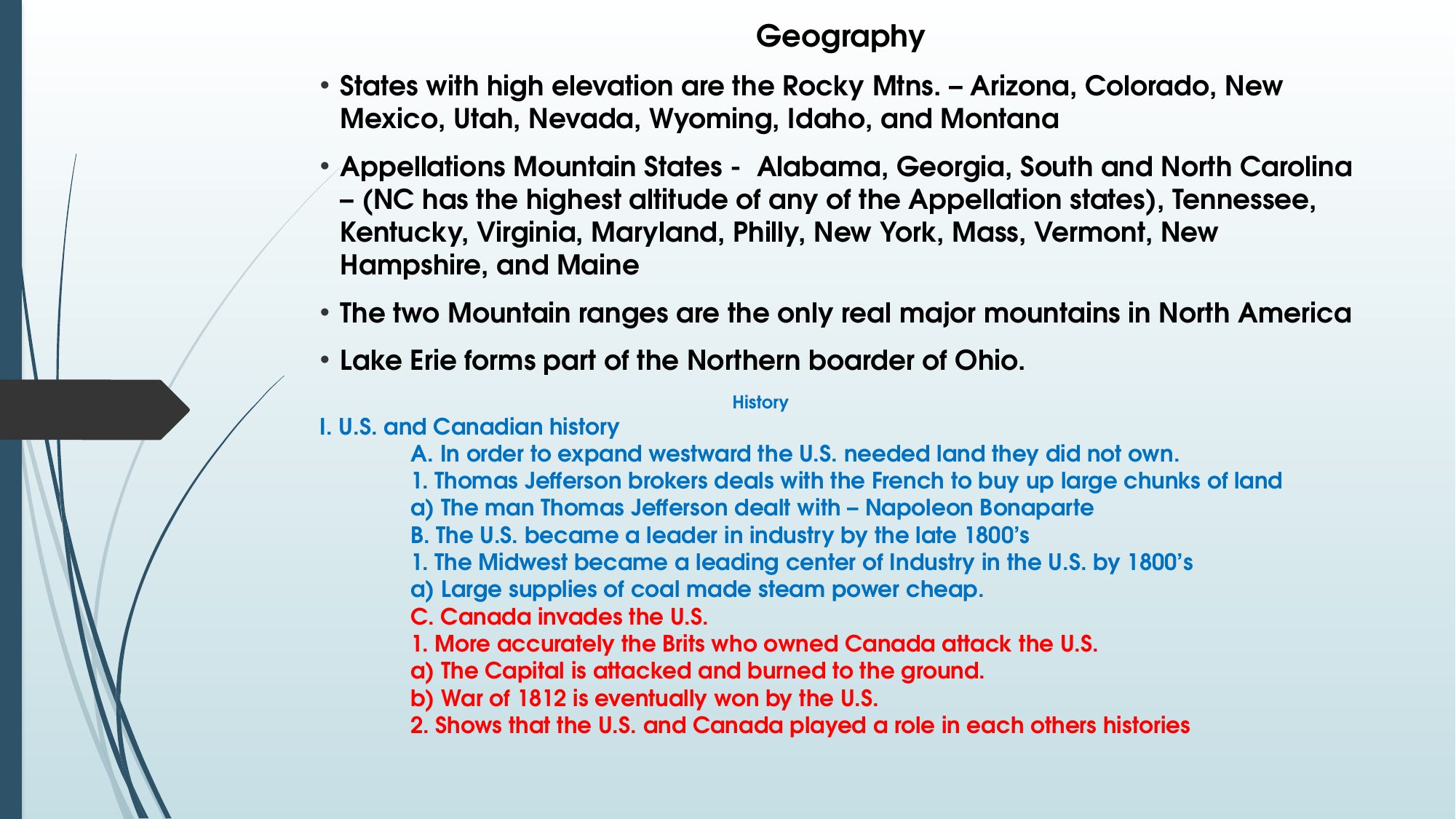

Geography
States with high elevation are the Rocky Mtns. – Arizona, Colorado, New Mexico, Utah, Nevada, Wyoming, Idaho, and Montana
Appellations Mountain States -  Alabama, Georgia, South and North Carolina – (NC has the highest altitude of any of the Appellation states), Tennessee, Kentucky, Virginia, Maryland, Philly, New York, Mass, Vermont, New Hampshire, and Maine
The two Mountain ranges are the only real major mountains in North America
Lake Erie forms part of the Northern boarder of Ohio.
# History I. U.S. and Canadian history A. In order to expand westward the U.S. needed land they did not own. 1. Thomas Jefferson brokers deals with the French to buy up large chunks of land a) The man Thomas Jefferson dealt with – Napoleon Bonaparte B. The U.S. became a leader in industry by the late 1800’s 1. The Midwest became a leading center of Industry in the U.S. by 1800’s a) Large supplies of coal made steam power cheap. C. Canada invades the U.S. 1. More accurately the Brits who owned Canada attack the U.S. a) The Capital is attacked and burned to the ground. b) War of 1812 is eventually won by the U.S. 2. Shows that the U.S. and Canada played a role in each others histories